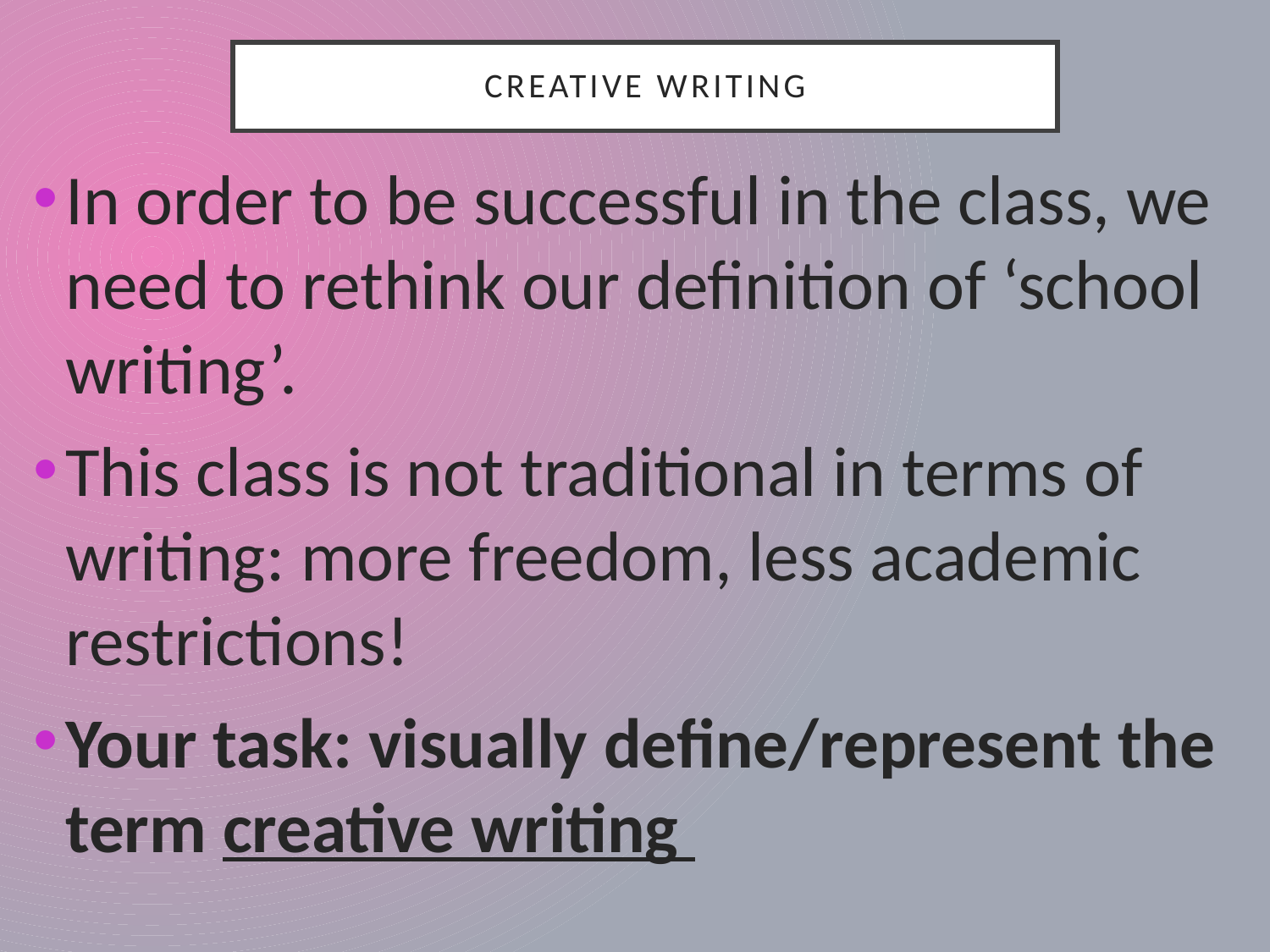

# Creative writing
In order to be successful in the class, we need to rethink our definition of ‘school writing’.
This class is not traditional in terms of writing: more freedom, less academic restrictions!
Your task: visually define/represent the term creative writing